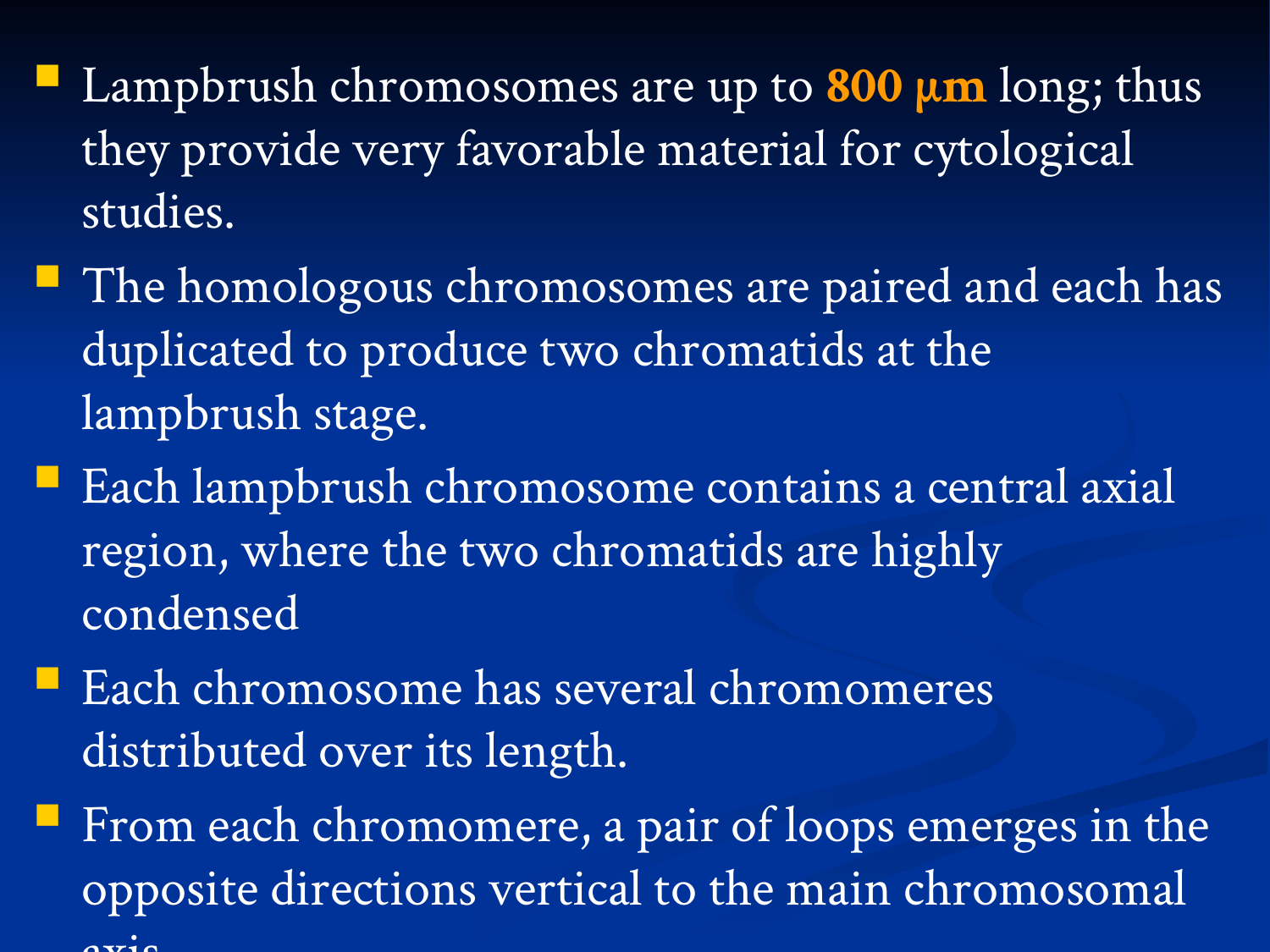

Lampbrush chromosomes are up to 800 µm long; thus they provide very favorable material for cytological studies.
The homologous chromosomes are paired and each has duplicated to produce two chromatids at the lampbrush stage.
Each lampbrush chromosome contains a central axial region, where the two chromatids are highly condensed
Each chromosome has several chromomeres distributed over its length.
From each chromomere, a pair of loops emerges in the opposite directions vertical to the main chromosomal axis.